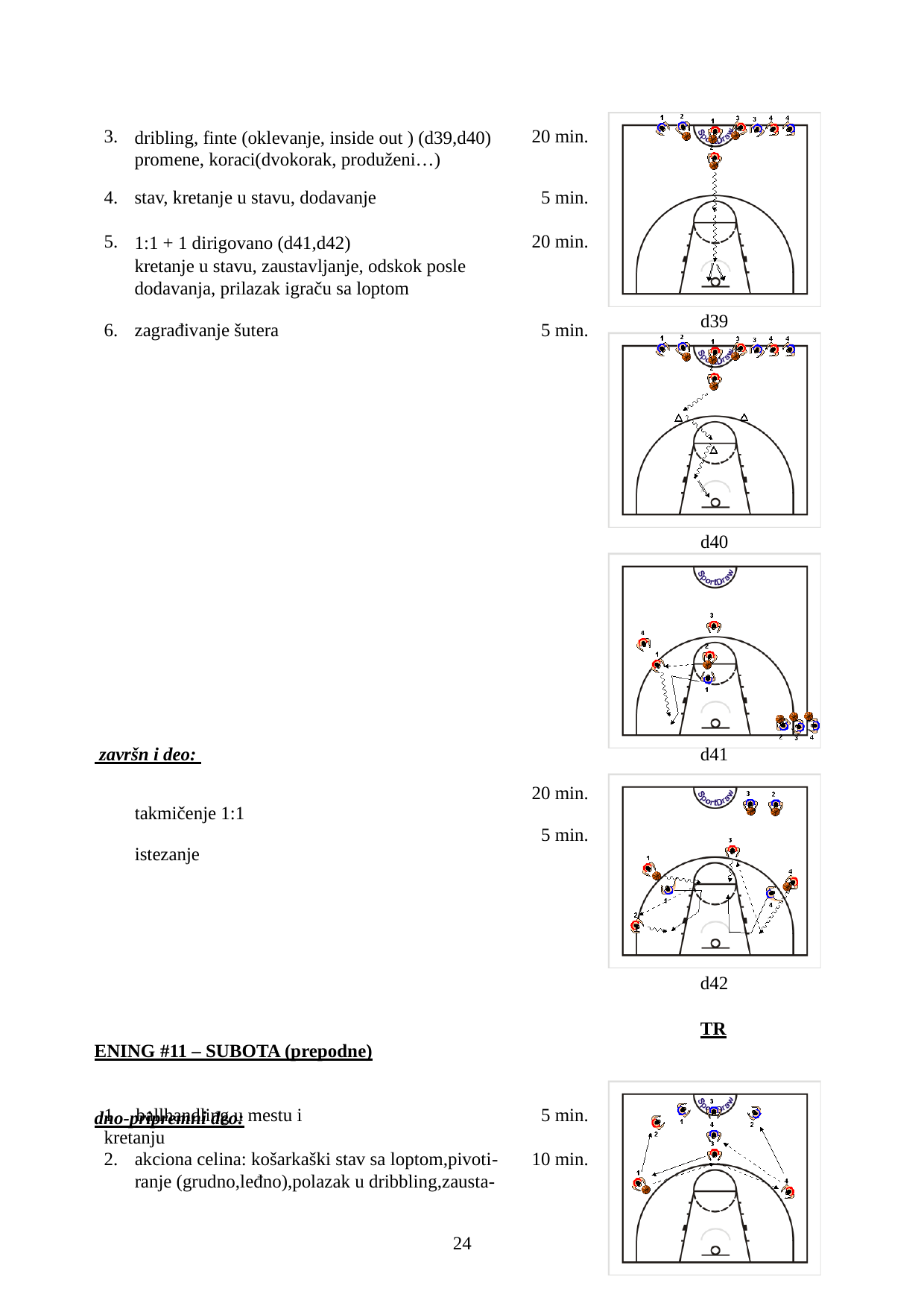

| 3. | dribling, finte (oklevanje, inside out ) (d39,d40) promene, koraci(dvokorak, produženi…) | 20 min. |
| --- | --- | --- |
| 4. | stav, kretanje u stavu, dodavanje | 5 min. |
| 5. | 1:1 + 1 dirigovano (d41,d42) kretanje u stavu, zaustavljanje, odskok posle dodavanja, prilazak igraču sa loptom | 20 min. |
| 6. | zagrađivanje šutera | 5 min. |
d39

d40

| završn i deo: |  | d41 |
| --- | --- | --- |
| takmičenje 1:1 istezanje | 20 min. 5 min. |  |

d42

TRENING #11 – SUBOTA (prepodne)

uvodno-pripremni deo:

1.	ballhandling u mestu i kretanju
5 min.
2.	akciona celina: košarkaški stav sa loptom,pivoti- ranje (grudno,leđno),polazak u dribbling,zausta-
10 min.
24